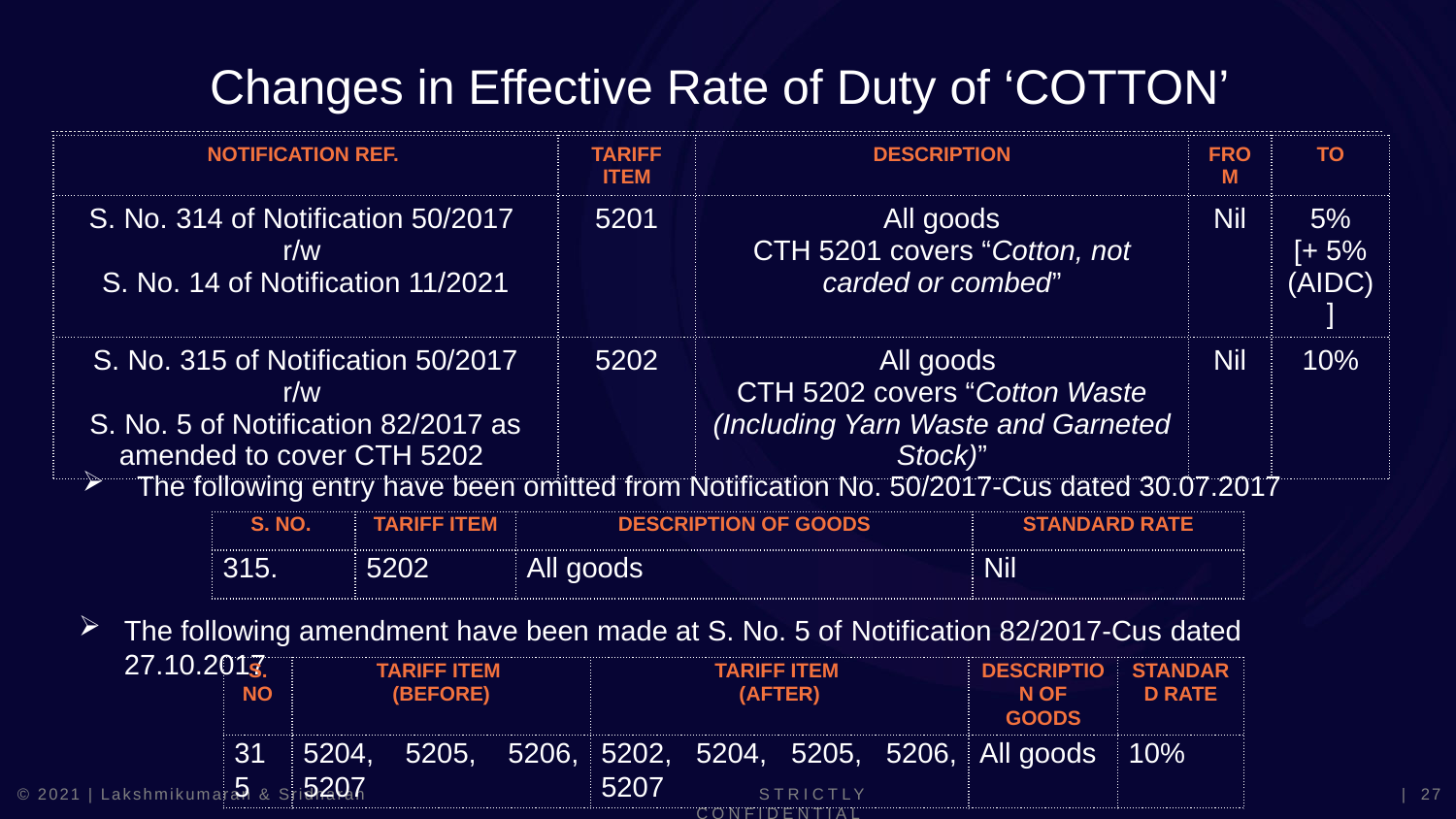

Changes in Effective Rate of Duty of ‘COTTON’
| Notification REF. | Tariff Item | Description | From | To |
| --- | --- | --- | --- | --- |
| S. No. 314 of Notification 50/2017 r/w S. No. 14 of Notification 11/2021 | 5201 | All goods CTH 5201 covers “Cotton, not carded or combed” | Nil | 5% [+ 5% (AIDC)] |
| S. No. 315 of Notification 50/2017 r/w S. No. 5 of Notification 82/2017 as amended to cover CTH 5202 | 5202 | All goods CTH 5202 covers “Cotton Waste (Including Yarn Waste and Garneted Stock)” | Nil | 10% |
The following entry have been omitted from Notification No. 50/2017-Cus dated 30.07.2017
| S. NO. | TARIFF ITEM | DESCRIPTION OF GOODS | STANDARD RATE |
| --- | --- | --- | --- |
| 315. | 5202 | All goods | Nil |
The following amendment have been made at S. No. 5 of Notification 82/2017-Cus dated 27.10.2017
| S. NO | TARIFF ITEM (BEFORE) | TARIFF ITEM (AFTER) | DESCRIPTION OF GOODS | STANDARD RATE |
| --- | --- | --- | --- | --- |
| 315 | 5204, 5205, 5206, 5207 | 5202, 5204, 5205, 5206, 5207 | All goods | 10% |